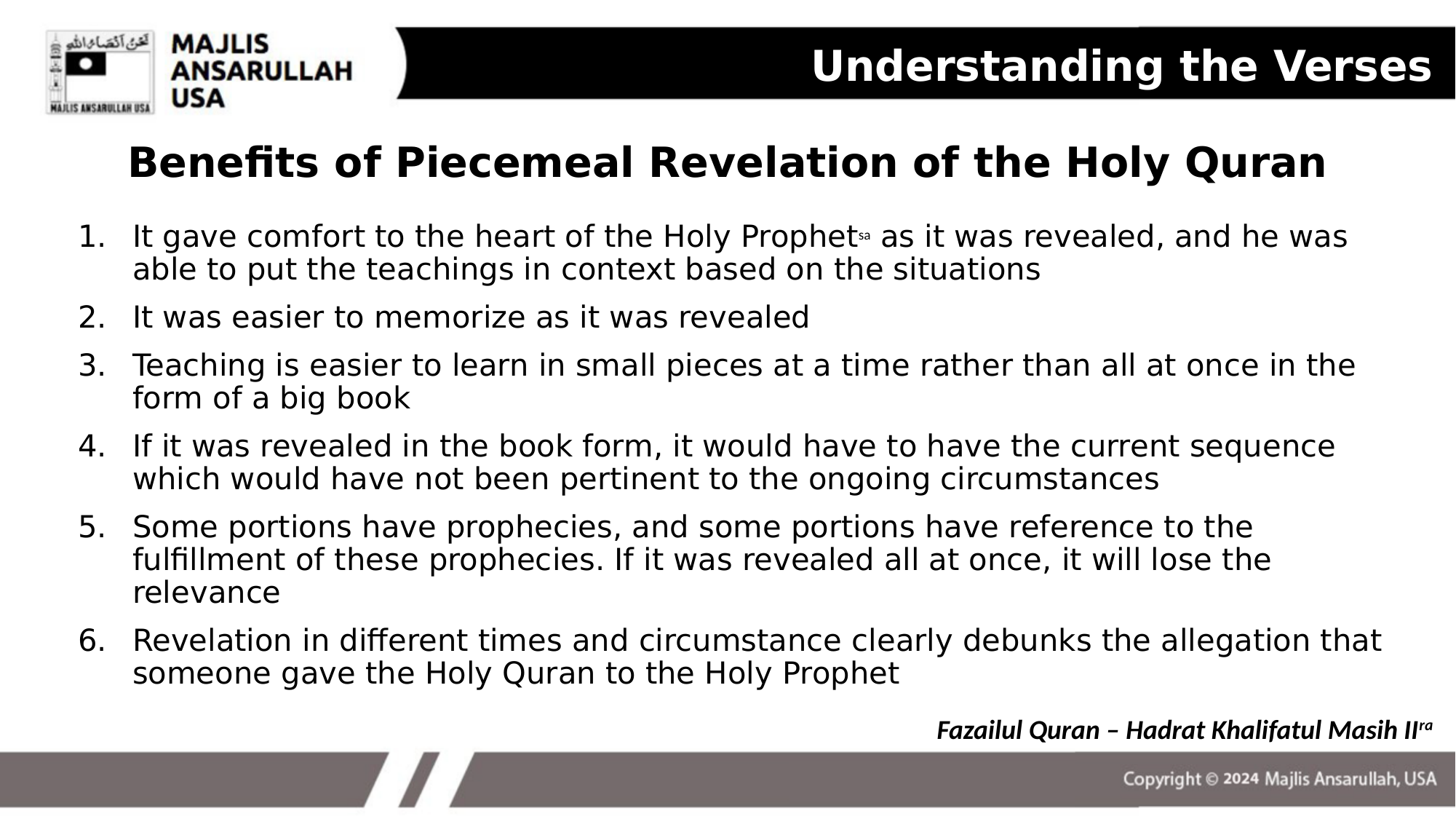

Understanding the Verses
Benefits of Piecemeal Revelation of the Holy Quran
It gave comfort to the heart of the Holy Prophetsa as it was revealed, and he was able to put the teachings in context based on the situations
It was easier to memorize as it was revealed
Teaching is easier to learn in small pieces at a time rather than all at once in the form of a big book
If it was revealed in the book form, it would have to have the current sequence which would have not been pertinent to the ongoing circumstances
Some portions have prophecies, and some portions have reference to the fulfillment of these prophecies. If it was revealed all at once, it will lose the relevance
Revelation in different times and circumstance clearly debunks the allegation that someone gave the Holy Quran to the Holy Prophet
Fazailul Quran – Hadrat Khalifatul Masih IIra